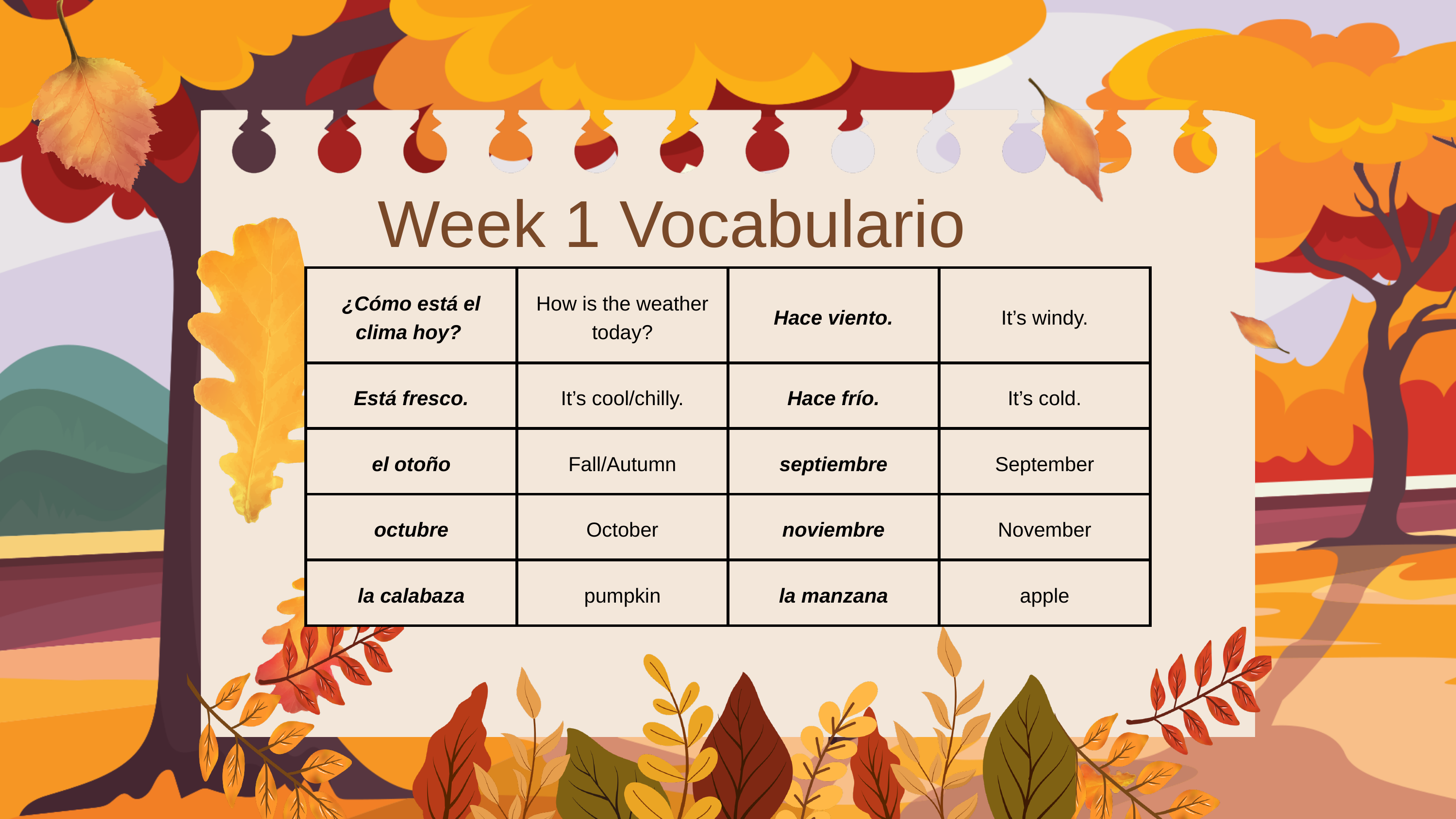

Week 1 Vocabulario
| ¿Cómo está el clima hoy? | How is the weather today? | Hace viento. | It’s windy. |
| --- | --- | --- | --- |
| Está fresco. | It’s cool/chilly. | Hace frío. | It’s cold. |
| el otoño | Fall/Autumn | septiembre | September |
| octubre | October | noviembre | November |
| la calabaza | pumpkin | la manzana | apple |